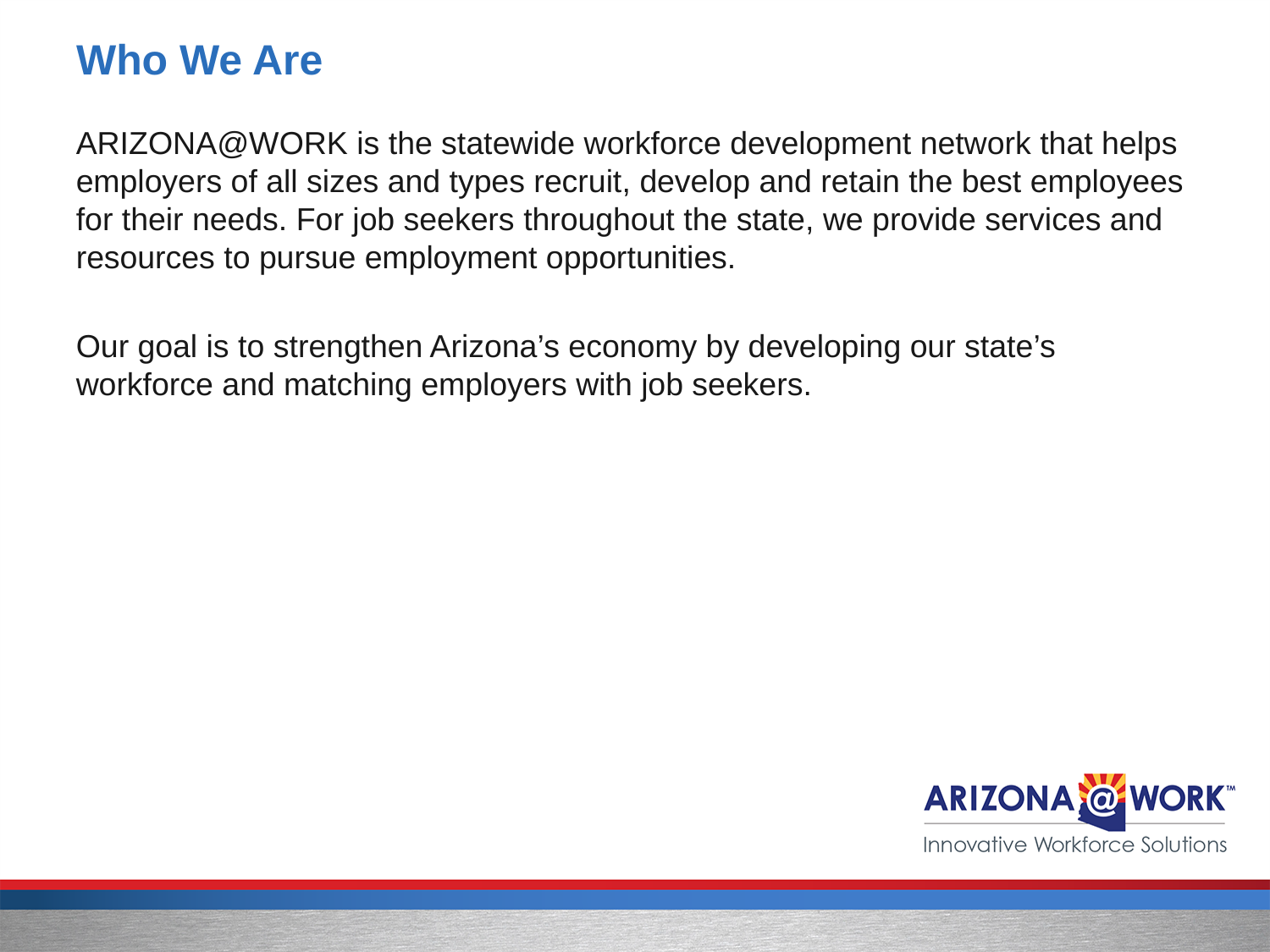

# Who We Are
ARIZONA@WORK is the statewide workforce development network that helps employers of all sizes and types recruit, develop and retain the best employees for their needs. For job seekers throughout the state, we provide services and resources to pursue employment opportunities.

Our goal is to strengthen Arizona’s economy by developing our state’s workforce and matching employers with job seekers.